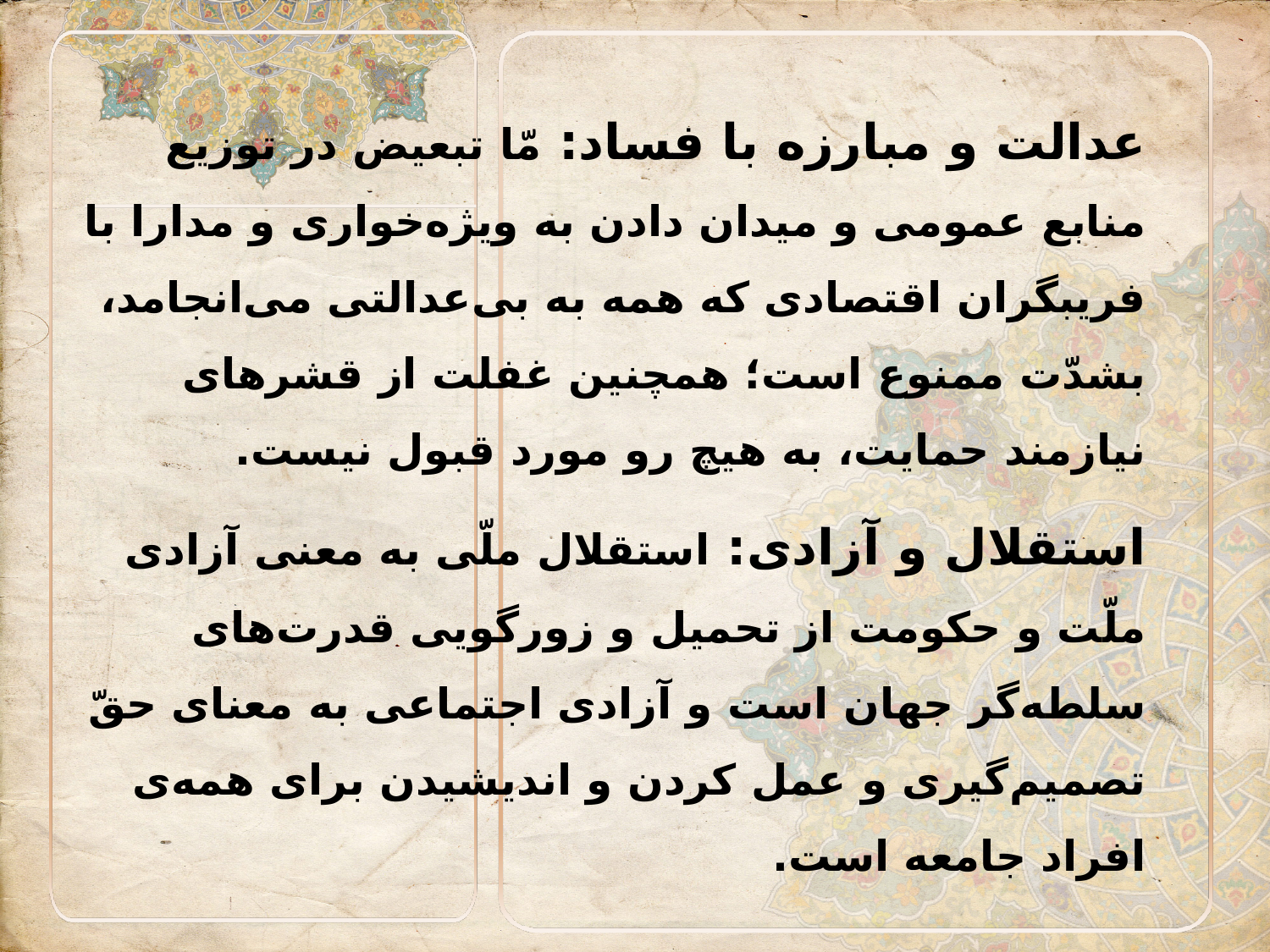

عدالت و مبارزه با فساد: مّا تبعیض در توزیع منابع عمومی و میدان دادن به ویژه‌خواری و مدارا با فریبگران اقتصادی که همه به بی‌عدالتی می‌انجامد، بشدّت ممنوع است؛ همچنین غفلت از قشرهای نیازمند حمایت، به هیچ رو مورد قبول نیست.
استقلال و آزادی: استقلال ملّی به معنی آزادی ملّت و حکومت از تحمیل و زورگویی قدرت‌های سلطه‌گر جهان است و آزادی اجتماعی به معنای حقّ تصمیم‌گیری و عمل کردن و اندیشیدن برای همه‌ی افراد جامعه است.